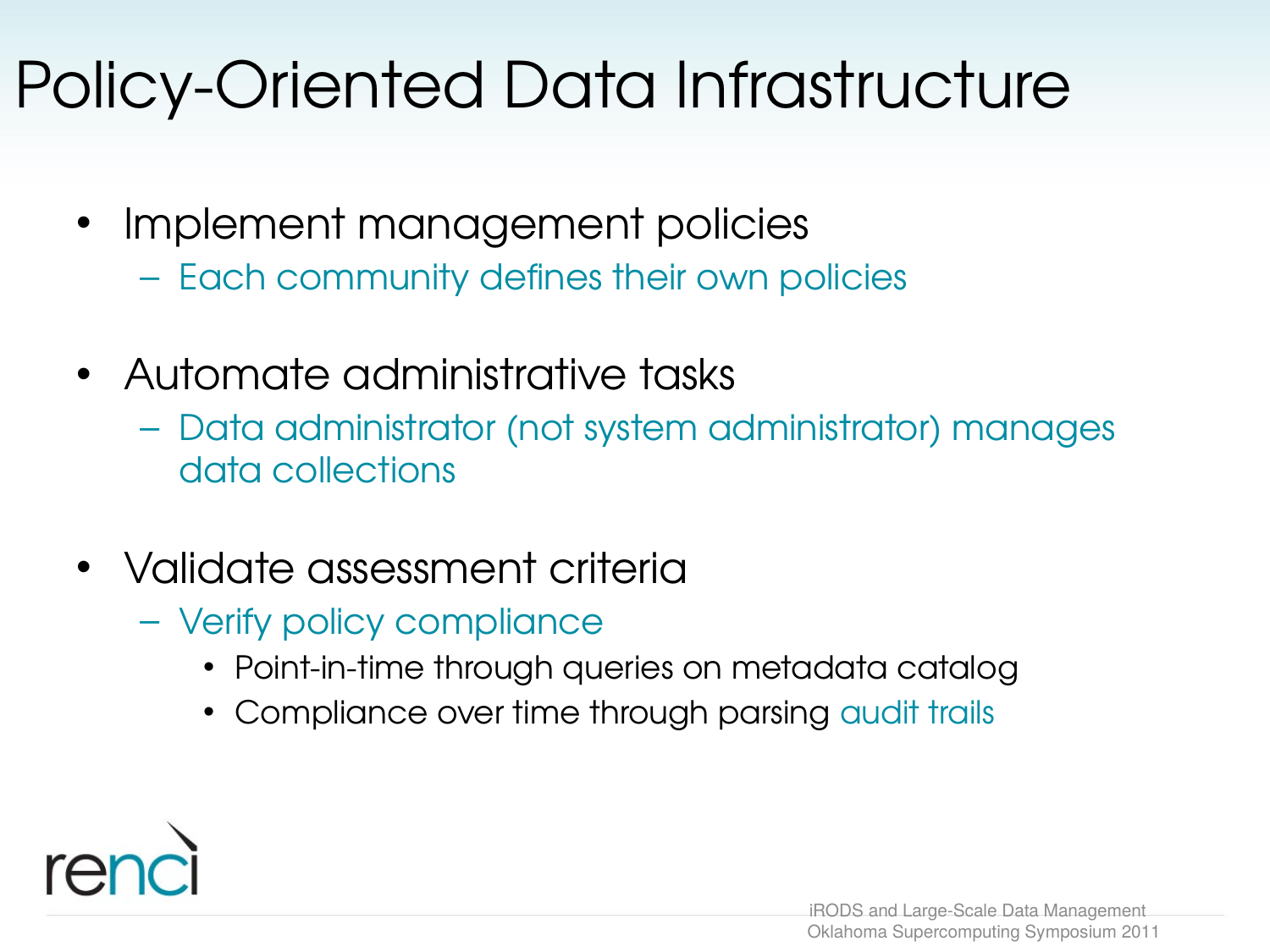

# Policy-Oriented Data Infrastructure
Implement management policies
Each community defines their own policies
Automate administrative tasks
Data administrator (not system administrator) manages data collections
Validate assessment criteria
Verify policy compliance
Point-in-time through queries on metadata catalog
Compliance over time through parsing audit trails